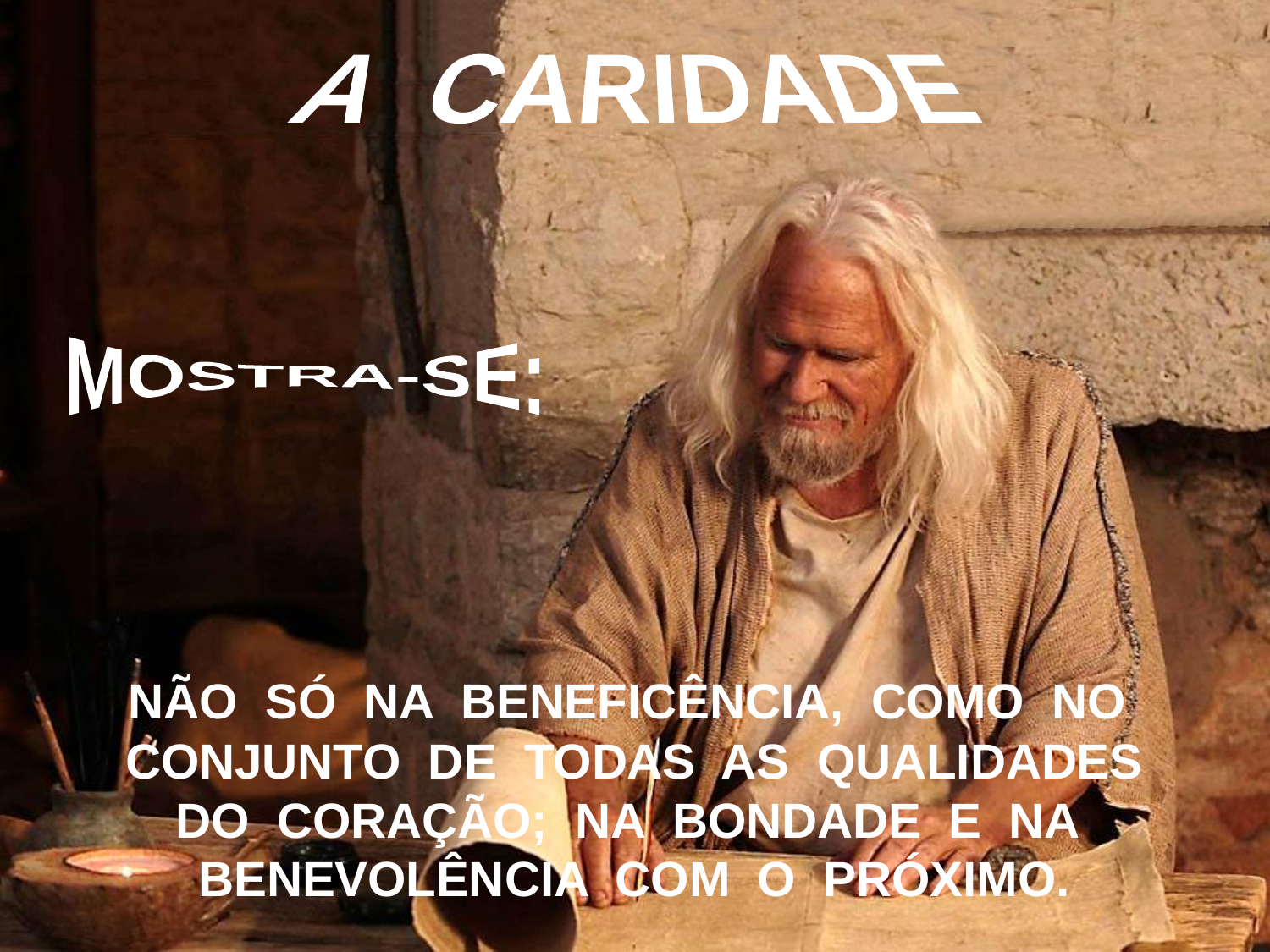

A  CARIDADE
MOSTRA-SE:
NÃO  SÓ  NA  BENEFICÊNCIA,  COMO  NO  CONJUNTO  DE  TODAS  AS  QUALIDADES
DO  CORAÇÃO;  NA  BONDADE  E  NA  BENEVOLÊNCIA  COM  O  PRÓXIMO.